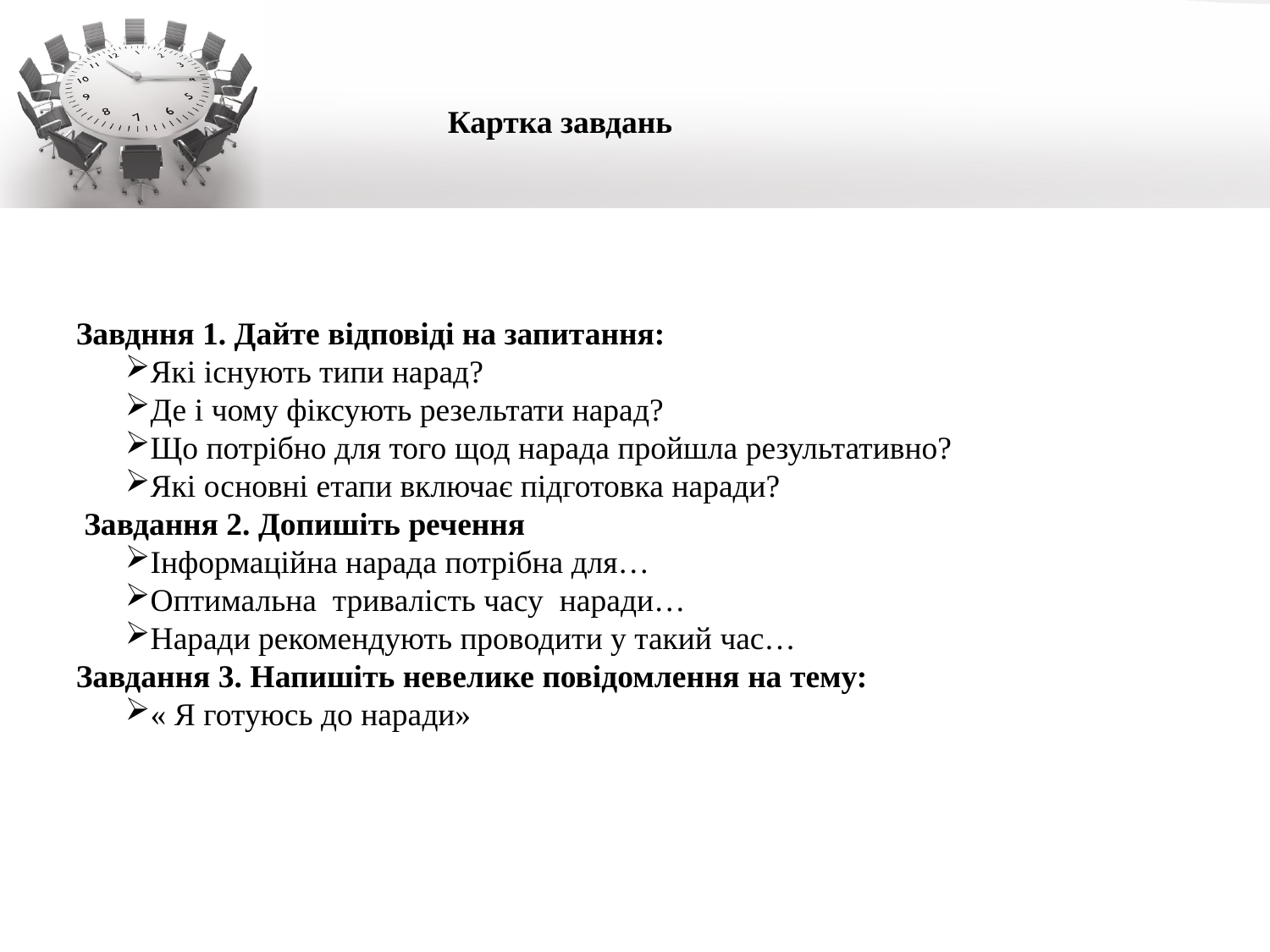

Картка завдань
Завдння 1. Дайте відповіді на запитання:
Які існують типи нарад?
Де і чому фіксують резельтати нарад?
Що потрібно для того щод нарада пройшла результативно?
Які основні етапи включає підготовка наради?
 Завдання 2. Допишіть речення
Інформаційна нарада потрібна для…
Оптимальна  тривалість часу  наради…
Наради рекомендують проводити у такий час…
Завдання 3. Напишіть невелике повідомлення на тему:
« Я готуюсь до наради»